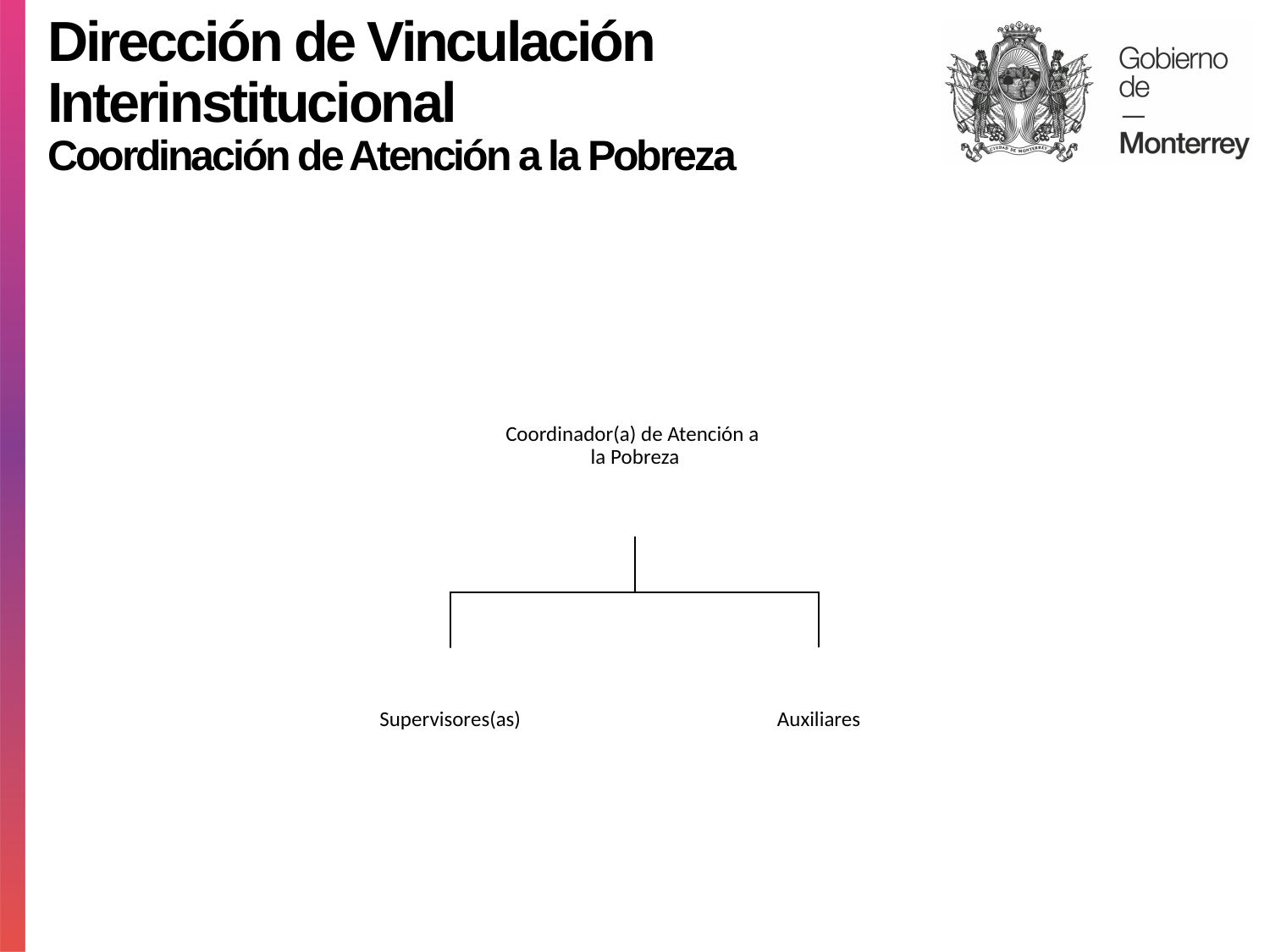

Dirección de Vinculación Interinstitucional
Coordinación de Atención a la Pobreza

Coordinador(a) de Atención a
la Pobreza
Supervisores(as)
Auxiliares